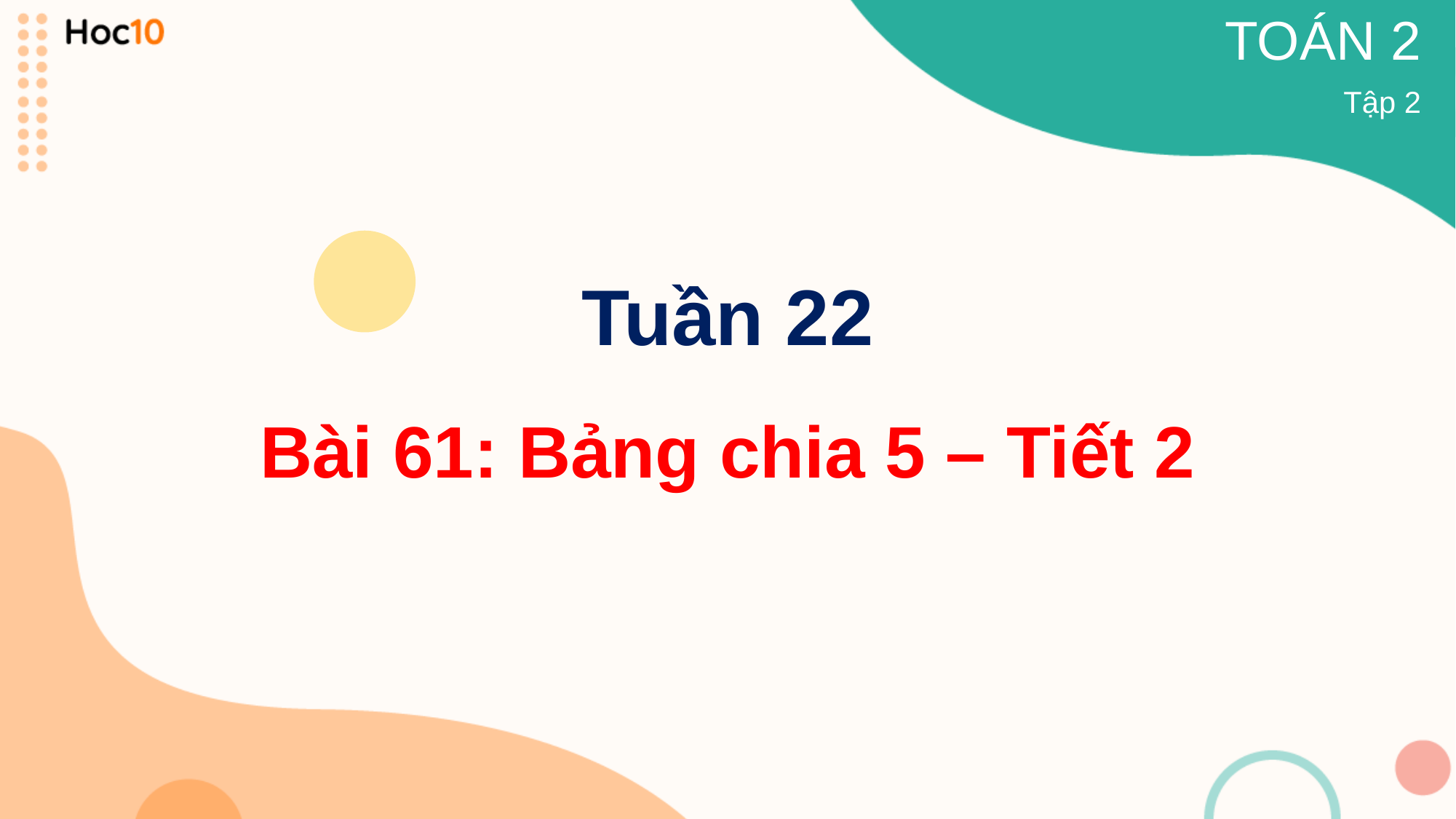

TOÁN 2
Tập 2
Tuần 22
Bài 61: Bảng chia 5 – Tiết 2